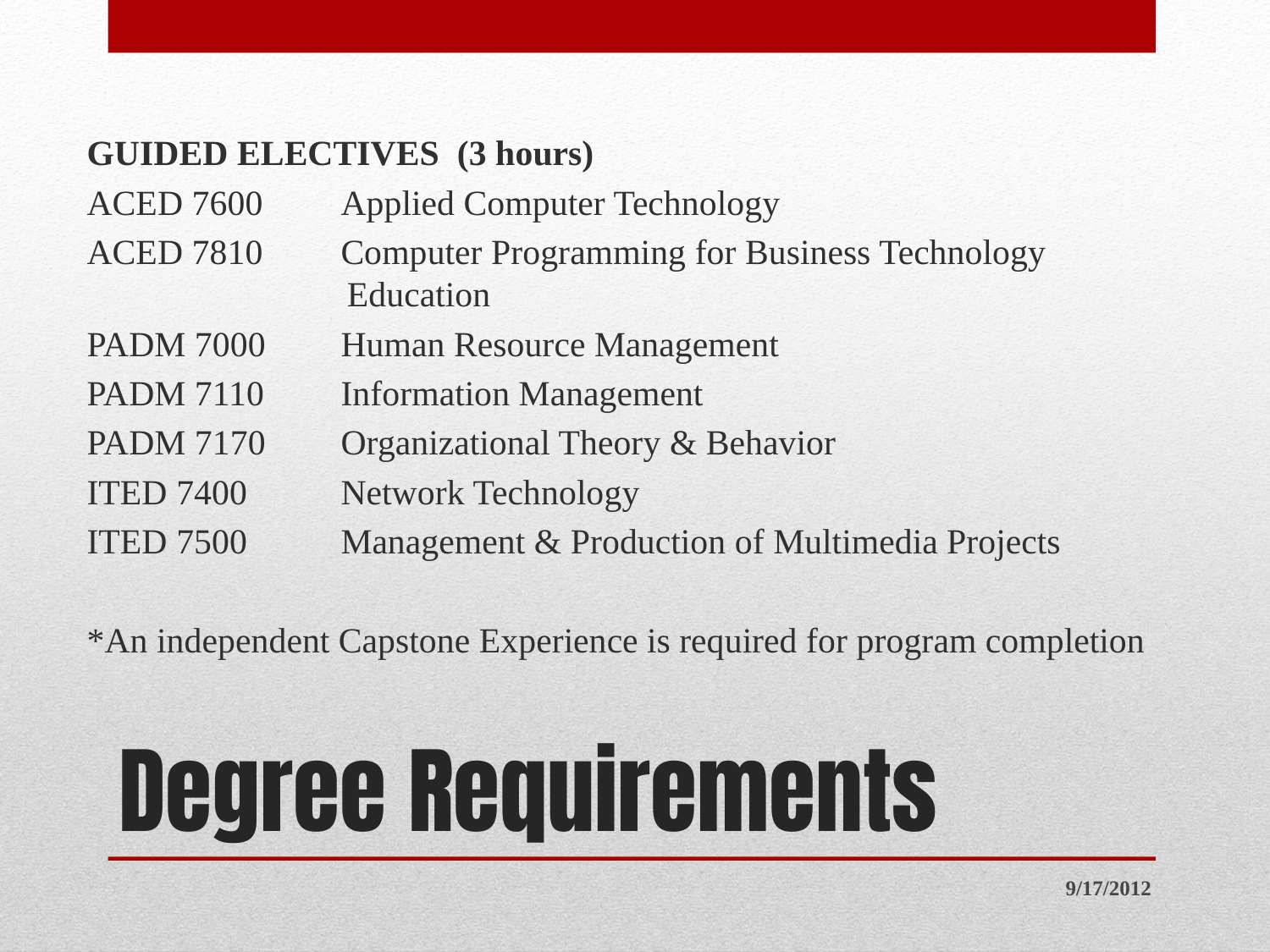

GUIDED ELECTIVES  (3 hours)
ACED 7600	Applied Computer Technology
ACED 7810	Computer Programming for Business Technology 		               Education
PADM 7000 	Human Resource Management
PADM 7110	Information Management
PADM 7170	Organizational Theory & Behavior
ITED 7400	Network Technology
ITED 7500	Management & Production of Multimedia Projects

*An independent Capstone Experience is required for program completion

# Degree Requirements
9/17/2012